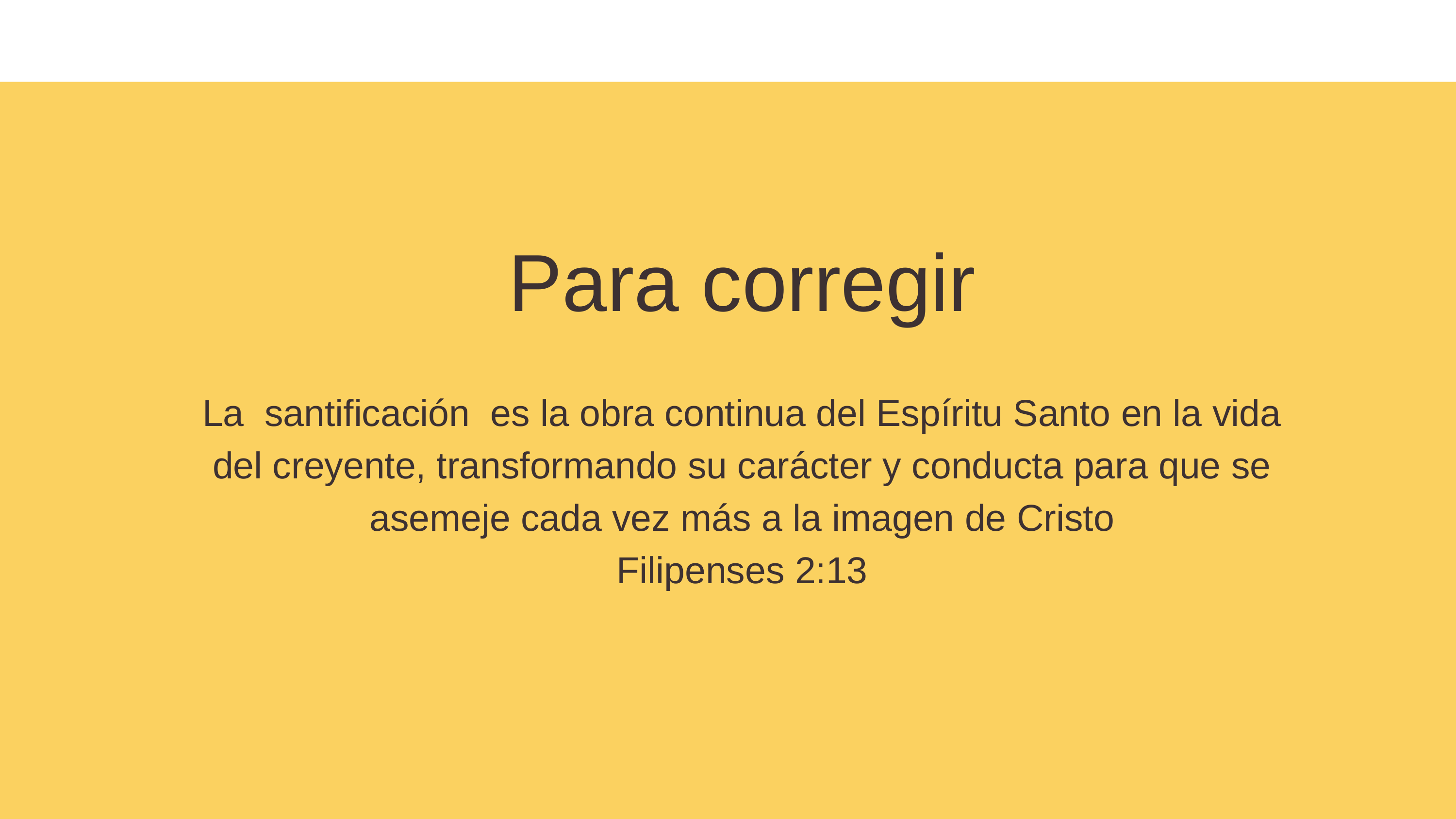

Para corregir
La  santificación  es la obra continua del Espíritu Santo en la vida del creyente, transformando su carácter y conducta para que se asemeje cada vez más a la imagen de Cristo
Filipenses 2:13